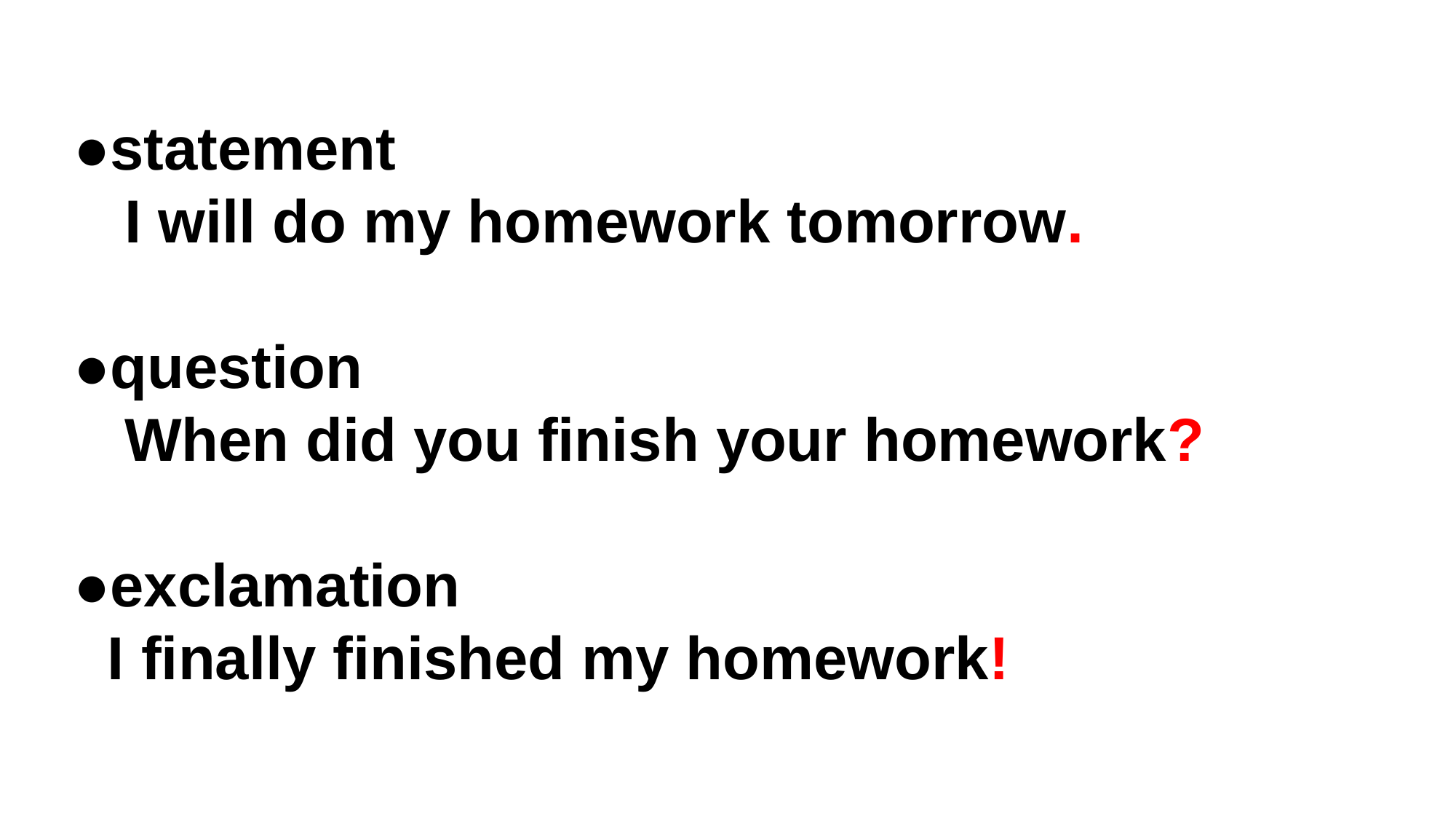

●statement
   I will do my homework tomorrow.

●question
   When did you finish your homework?

●exclamation
  I finally finished my homework!